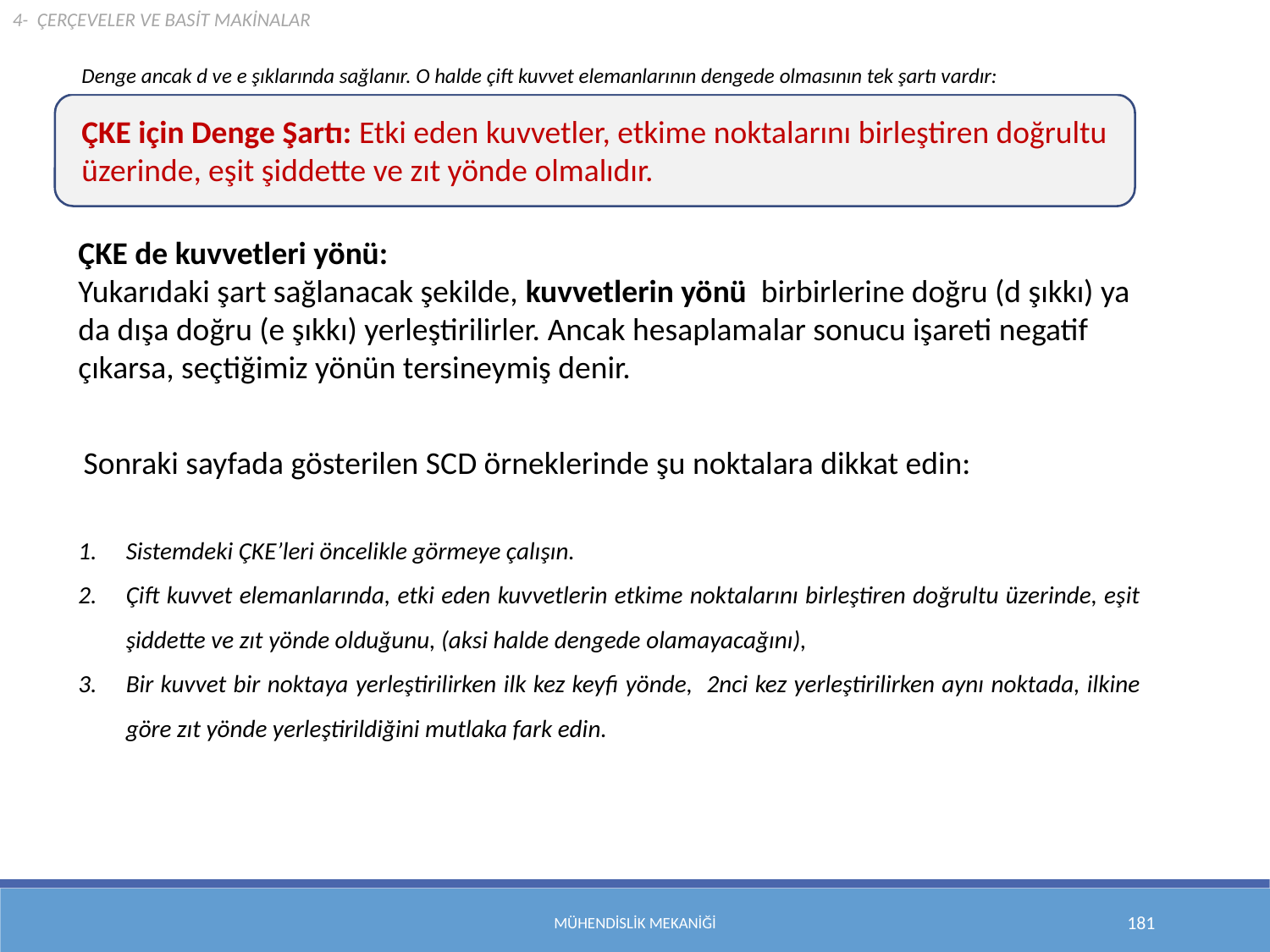

4-  ÇERÇEVELER VE BASİT MAKİNALAR
Denge ancak d ve e şıklarında sağlanır. O halde çift kuvvet elemanlarının dengede olmasının tek şartı vardır:

ÇKE için Denge Şartı: Etki eden kuvvetler, etkime noktalarını birleştiren doğrultu üzerinde, eşit şiddette ve zıt yönde olmalıdır.
ÇKE de kuvvetleri yönü:
Yukarıdaki şart sağlanacak şekilde, kuvvetlerin yönü  birbirlerine doğru (d şıkkı) ya da dışa doğru (e şıkkı) yerleştirilirler. Ancak hesaplamalar sonucu işareti negatif çıkarsa, seçtiğimiz yönün tersineymiş denir.
Sonraki sayfada gösterilen SCD örneklerinde şu noktalara dikkat edin:
Sistemdeki ÇKE’leri öncelikle görmeye çalışın.
Çift kuvvet elemanlarında, etki eden kuvvetlerin etkime noktalarını birleştiren doğrultu üzerinde, eşit şiddette ve zıt yönde olduğunu, (aksi halde dengede olamayacağını),
Bir kuvvet bir noktaya yerleştirilirken ilk kez keyfi yönde,  2nci kez yerleştirilirken aynı noktada, ilkine göre zıt yönde yerleştirildiğini mutlaka fark edin.
Mühendislik Mekaniği
181